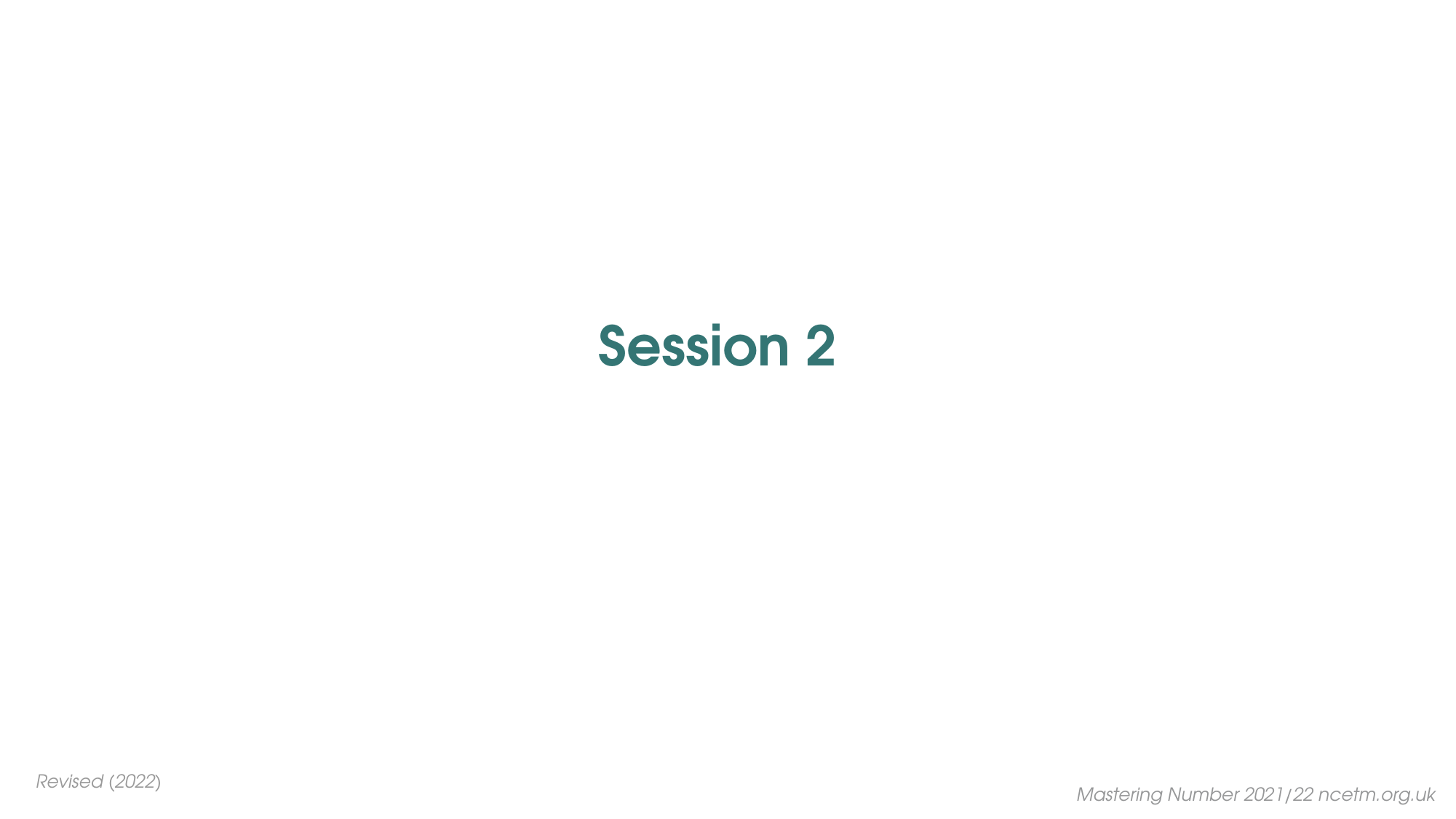

# Session 2
Mastering Number 2021/22 ncetm.org.uk